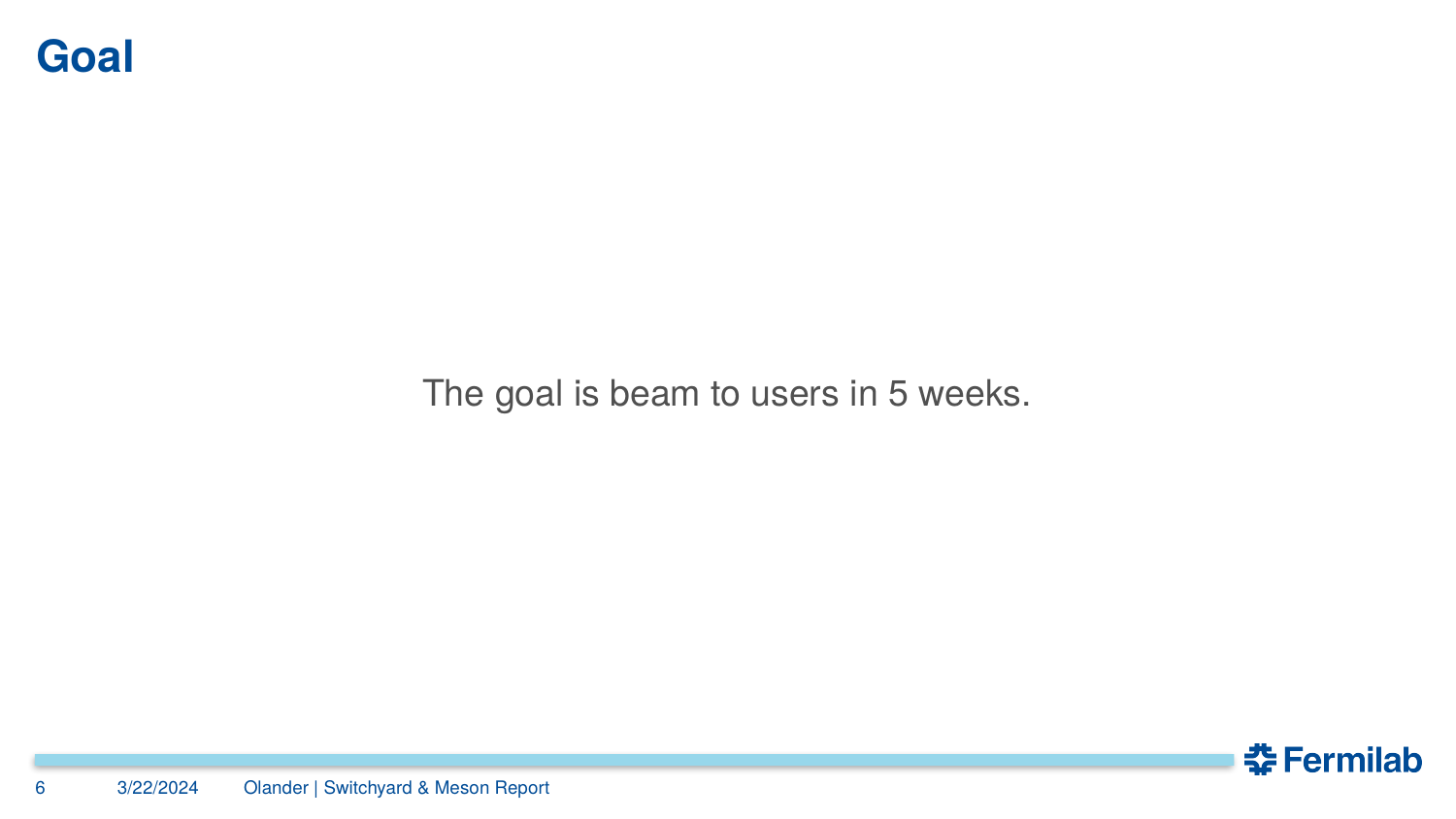

# Goal

The goal is beam to users in 5 weeks.
6
3/22/2024
Olander | Switchyard & Meson Report